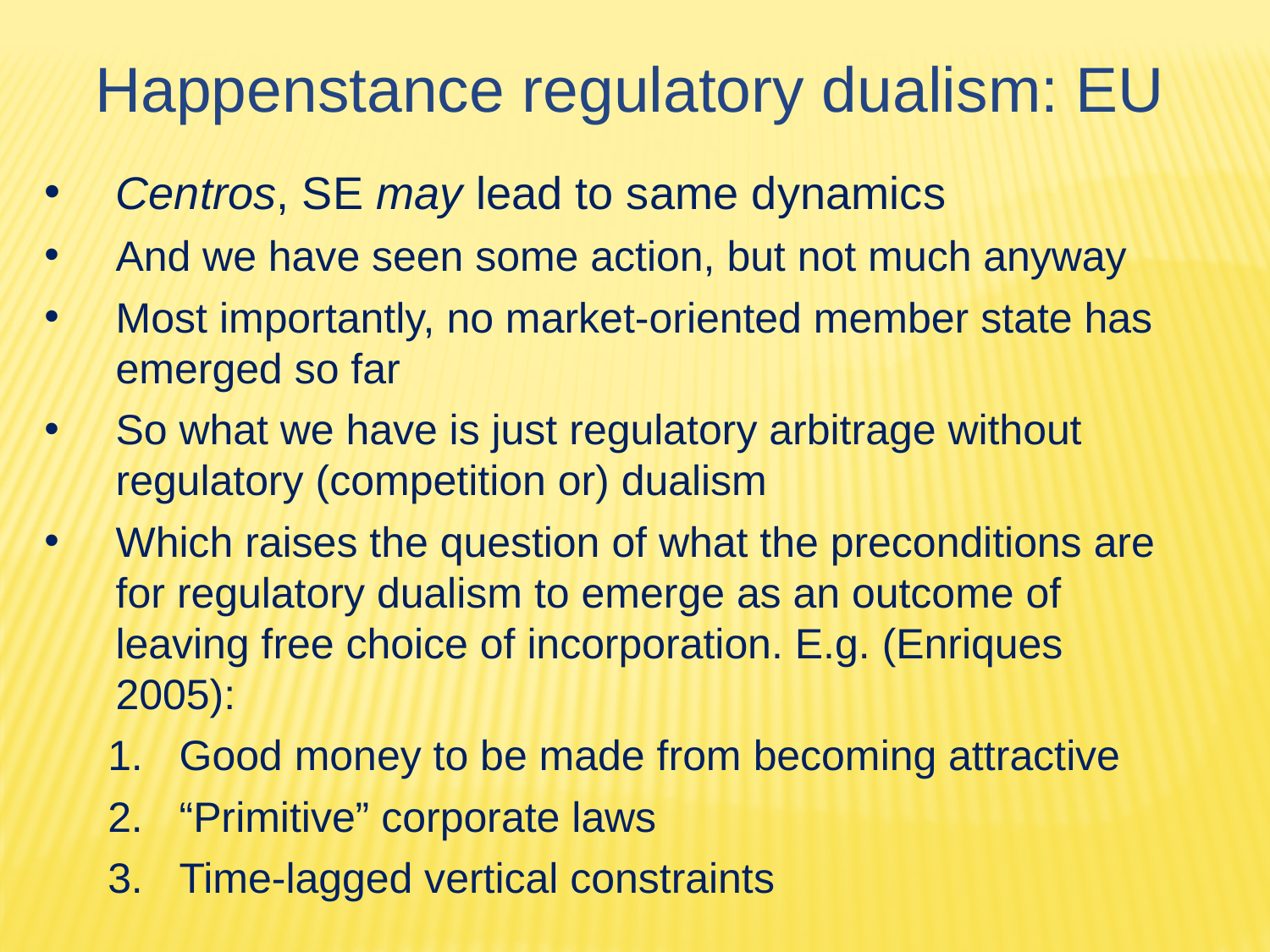

Happenstance regulatory dualism: EU
Centros, SE may lead to same dynamics
And we have seen some action, but not much anyway
Most importantly, no market-oriented member state has emerged so far
So what we have is just regulatory arbitrage without regulatory (competition or) dualism
Which raises the question of what the preconditions are for regulatory dualism to emerge as an outcome of leaving free choice of incorporation. E.g. (Enriques 2005):
Good money to be made from becoming attractive
“Primitive” corporate laws
Time-lagged vertical constraints